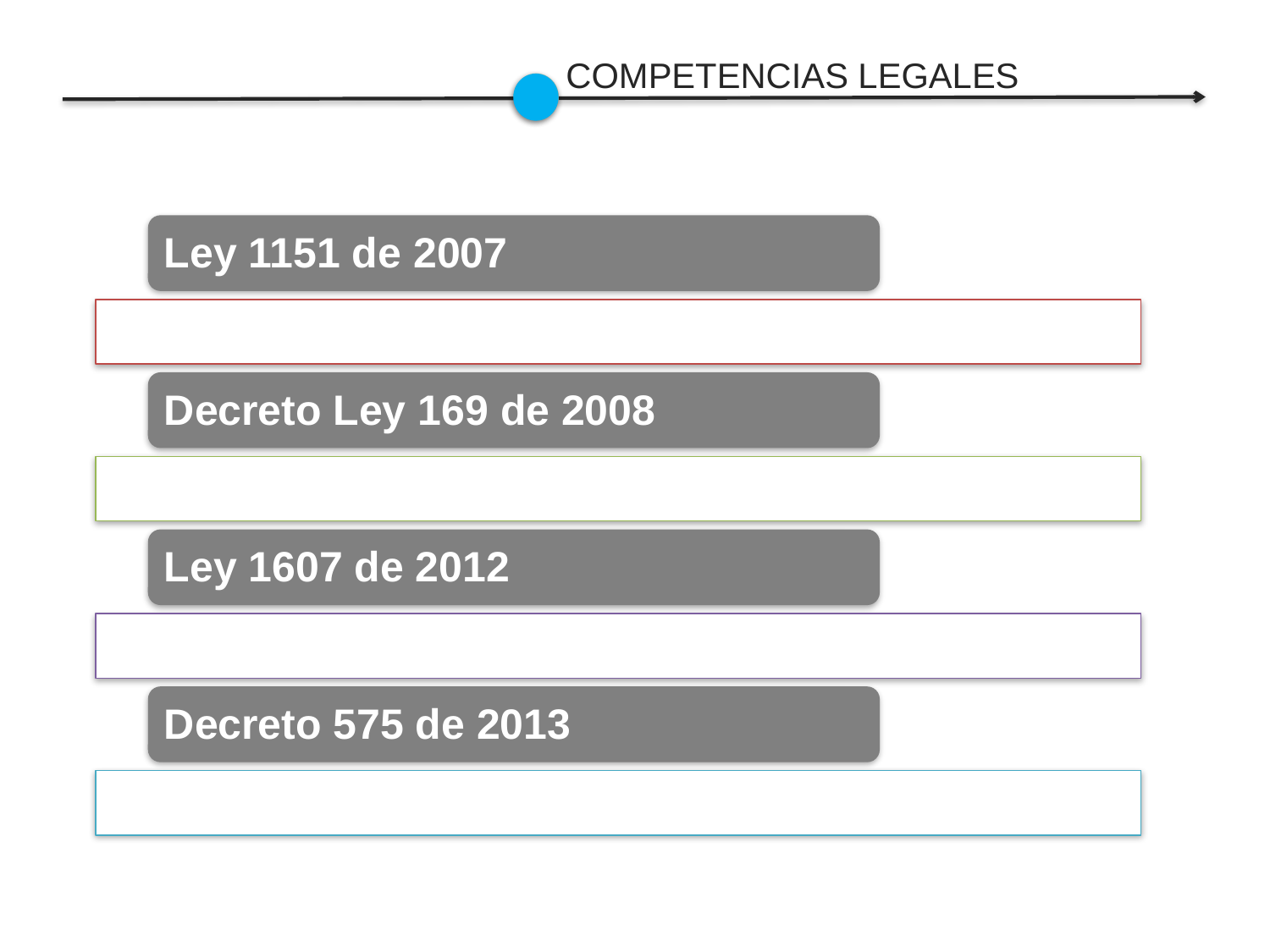

COMPETENCIAS LEGALES

Ley 1151 de 2007
Decreto Ley 169 de 2008
Ley 1607 de 2012
Decreto 575 de 2013